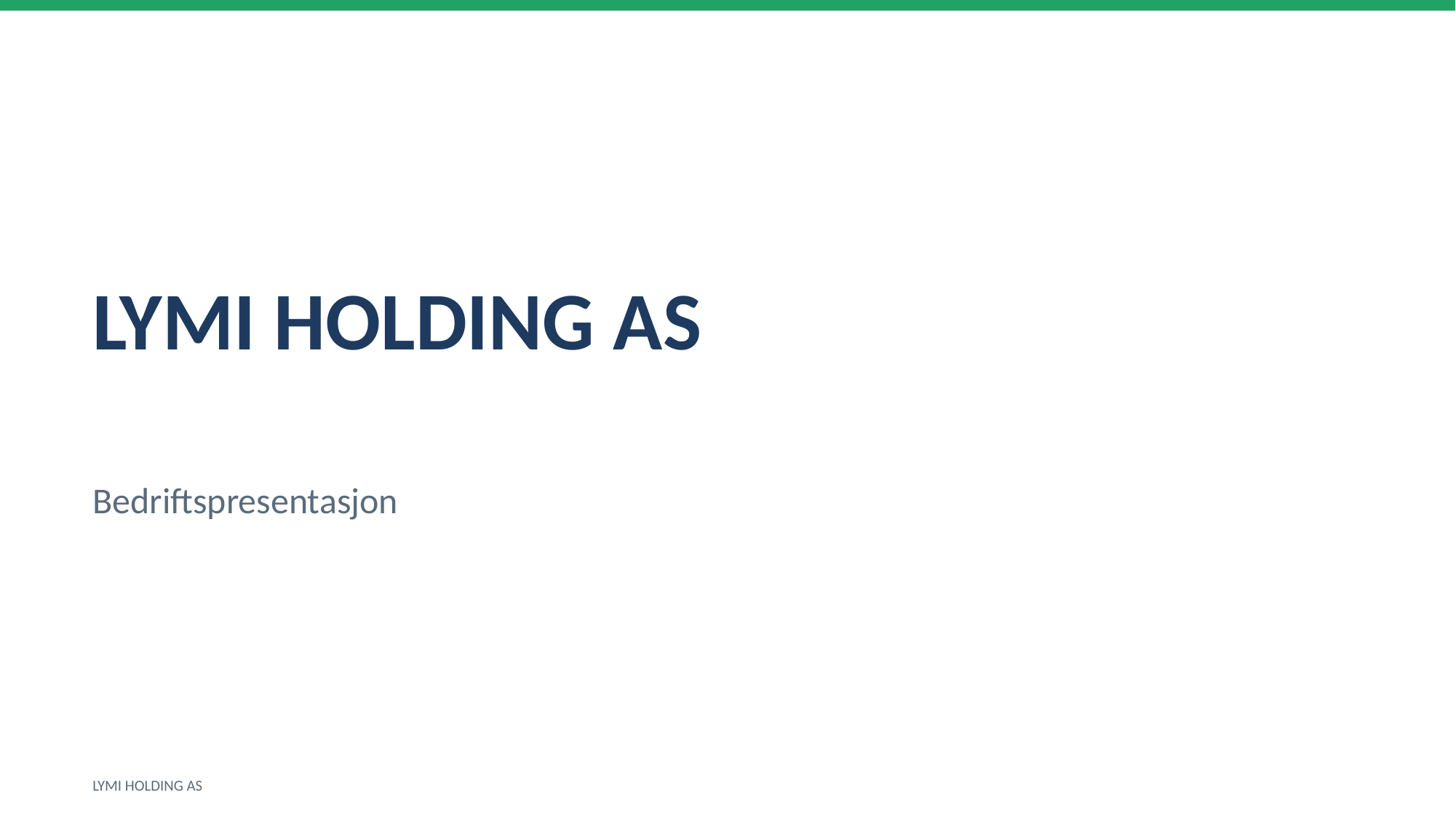

LYMI HOLDING AS
Bedriftspresentasjon
LYMI HOLDING AS